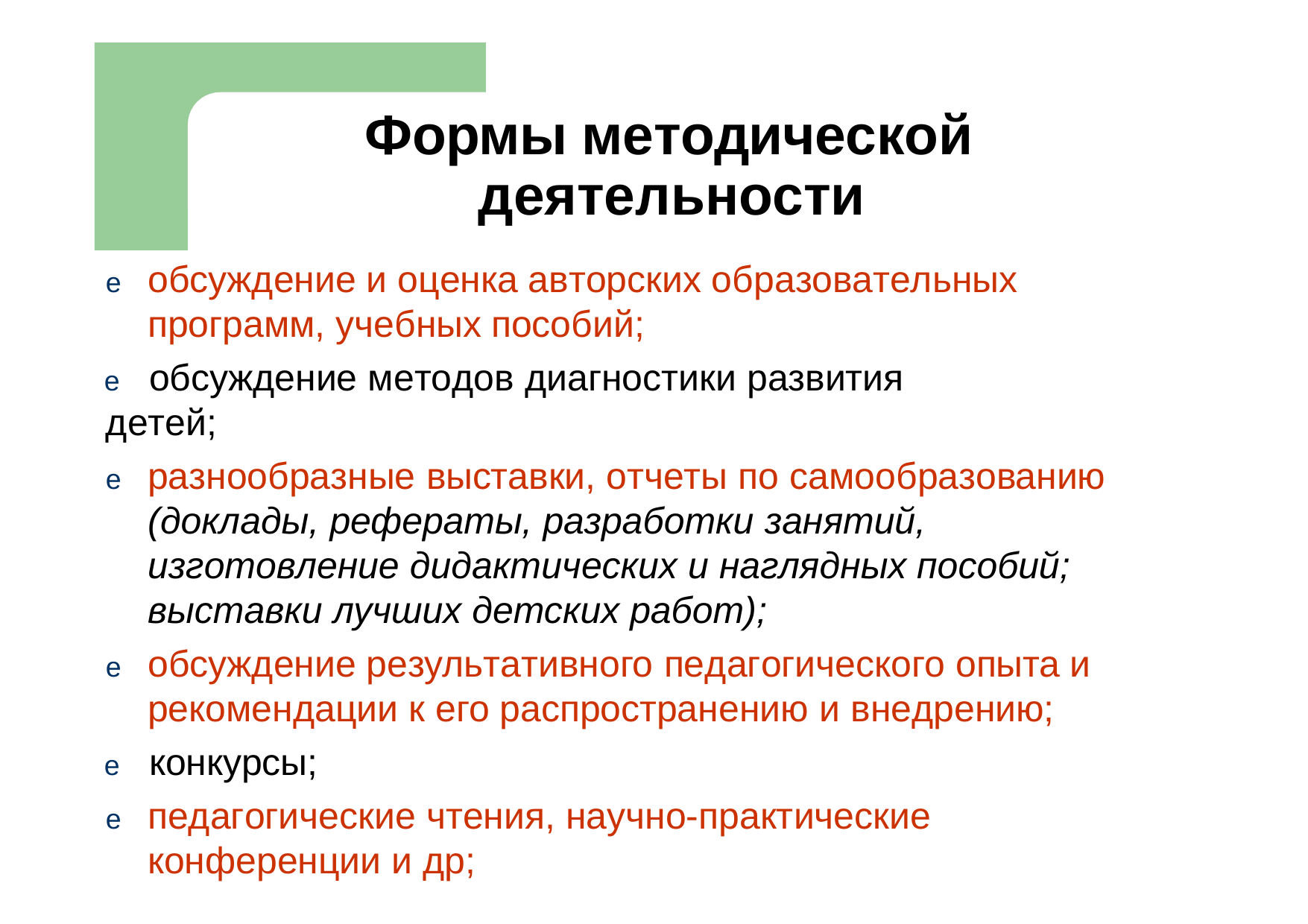

Формы методической деятельности

e	обсуждение и оценка авторских образовательных программ, учебных пособий;

e	обсуждение методов диагностики развития детей;

e	разнообразные выставки, отчеты по самообразованию (доклады, рефераты, разработки занятий, изготовление дидактических и наглядных пособий; выставки лучших детских работ);

e	обсуждение результативного педагогического опыта и рекомендации к его распространению и внедрению;

e	конкурсы;

e	педагогические чтения, научно-практические конференции и др;